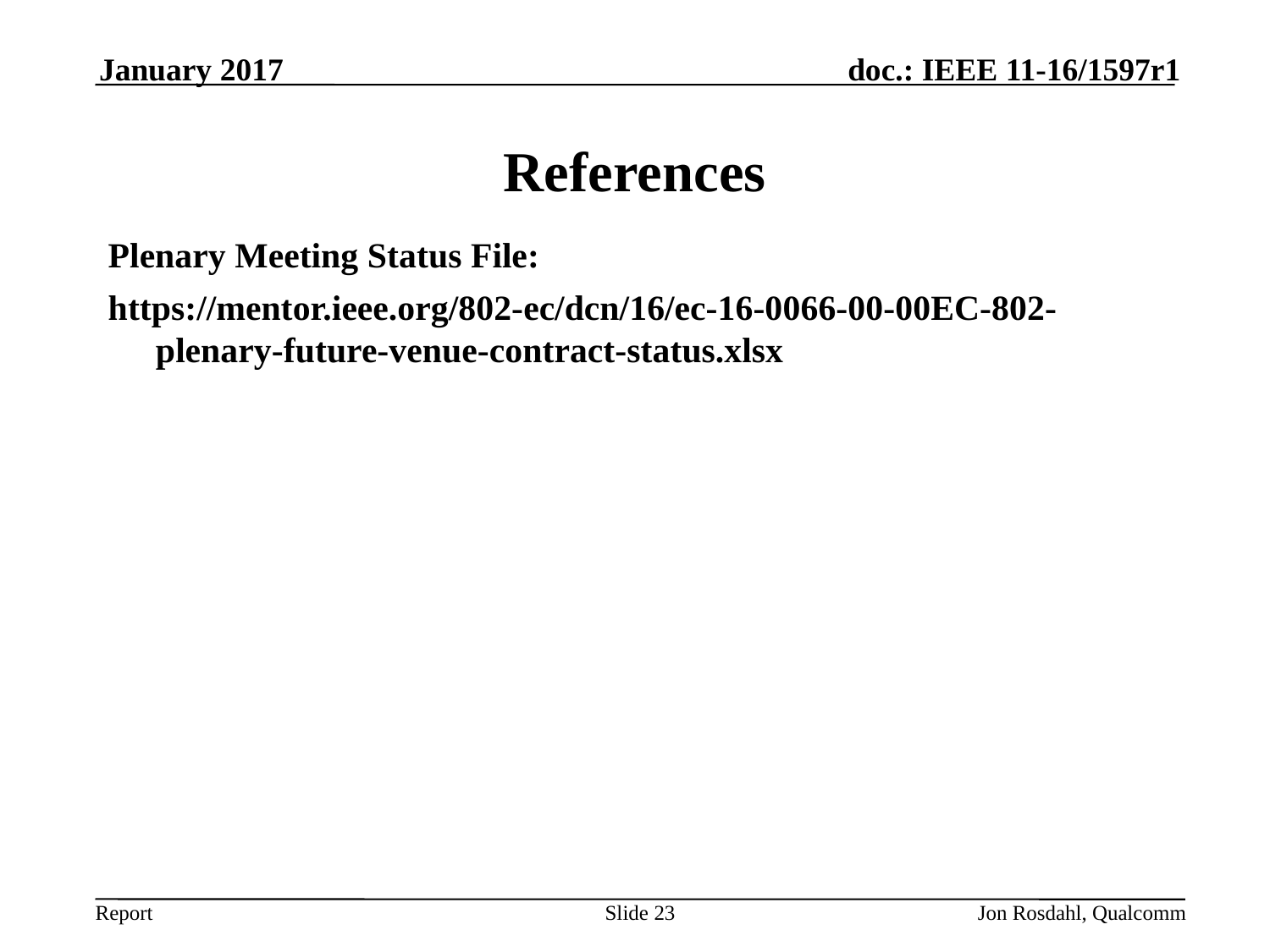

January 2017
# References
Plenary Meeting Status File:
https://mentor.ieee.org/802-ec/dcn/16/ec-16-0066-00-00EC-802-plenary-future-venue-contract-status.xlsx

Slide 23
Jon Rosdahl, Qualcomm